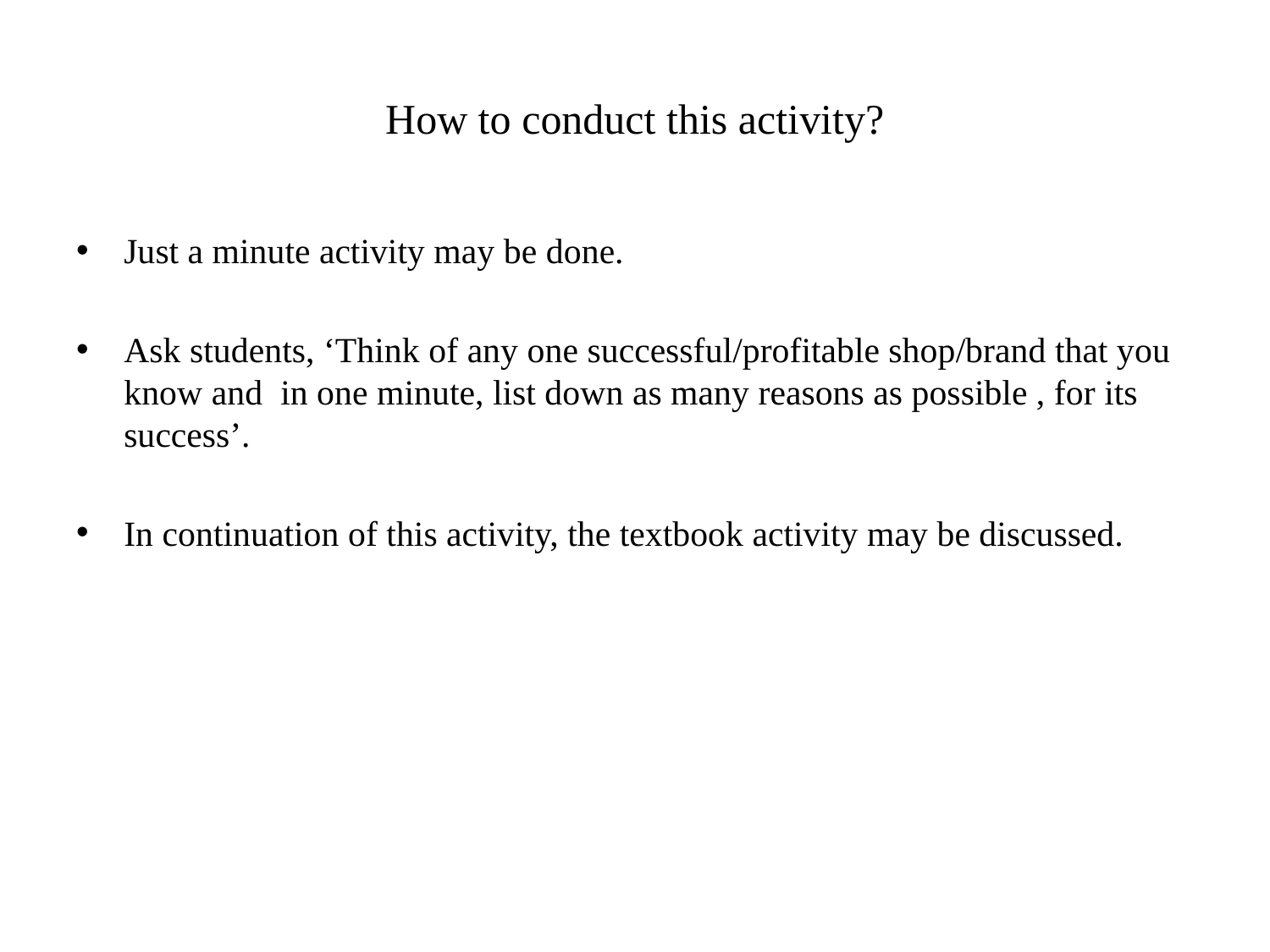

# How to conduct this activity?
Just a minute activity may be done.

Ask students, ‘Think of any one successful/profitable shop/brand that you know and  in one minute, list down as many reasons as possible , for its success’.

In continuation of this activity, the textbook activity may be discussed.